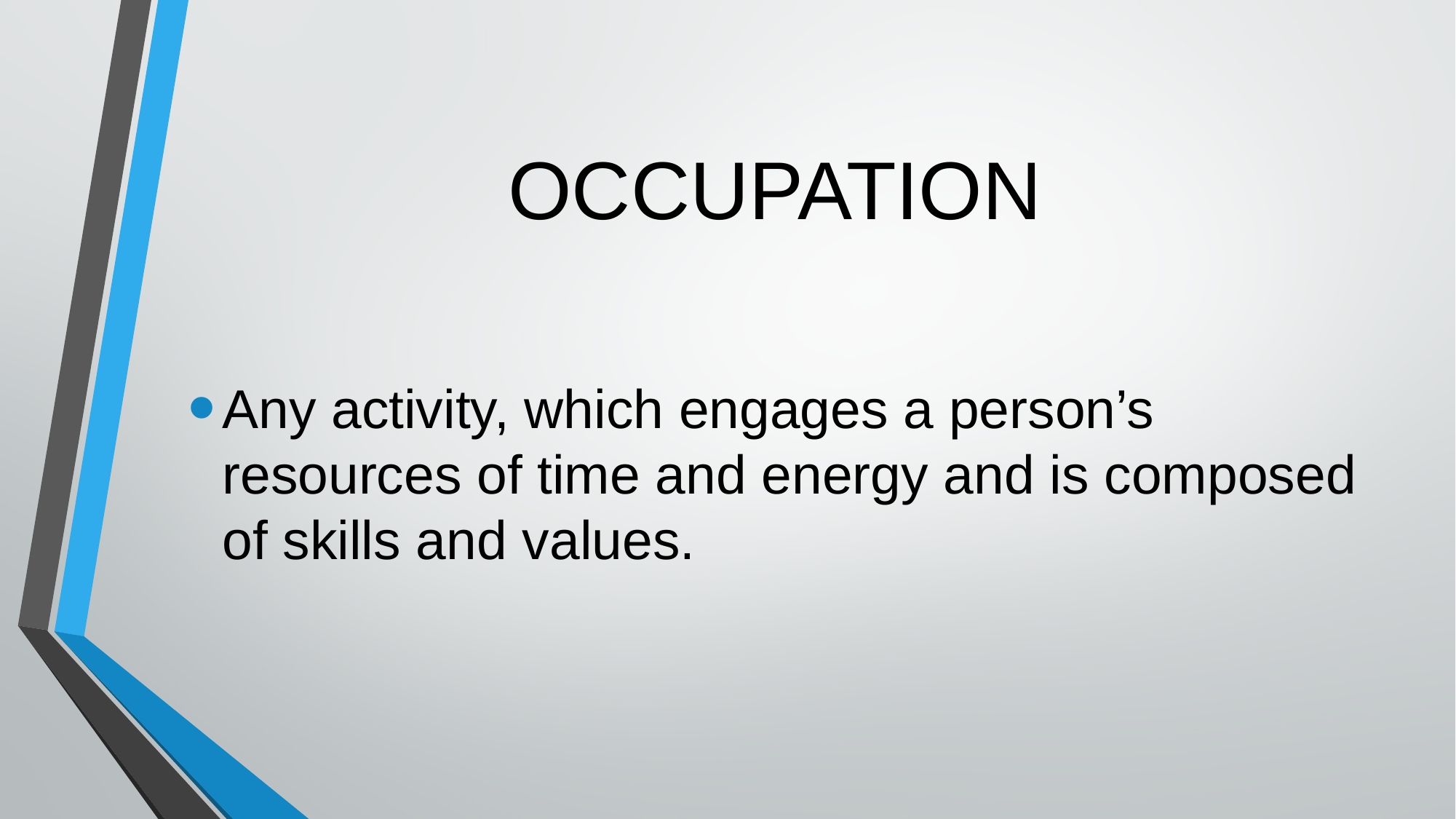

# OCCUPATION
Any activity, which engages a person’s resources of time and energy and is composed of skills and values.